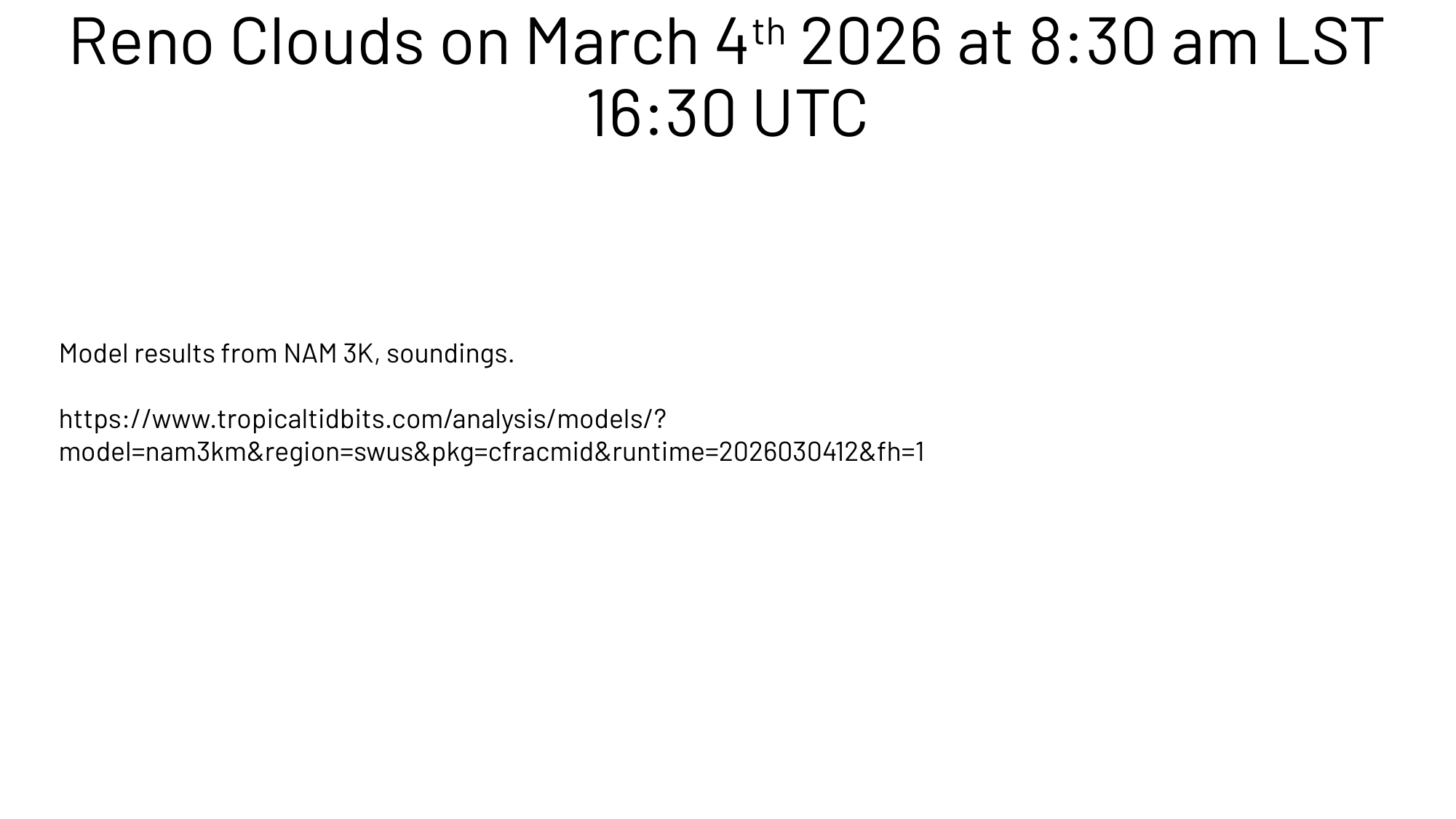

# Reno Clouds on March 4th 2026 at 8:30 am LST 16:30 UTC
Model results from NAM 3K, soundings.

https://www.tropicaltidbits.com/analysis/models/?model=nam3km&region=swus&pkg=cfracmid&runtime=2026030412&fh=1